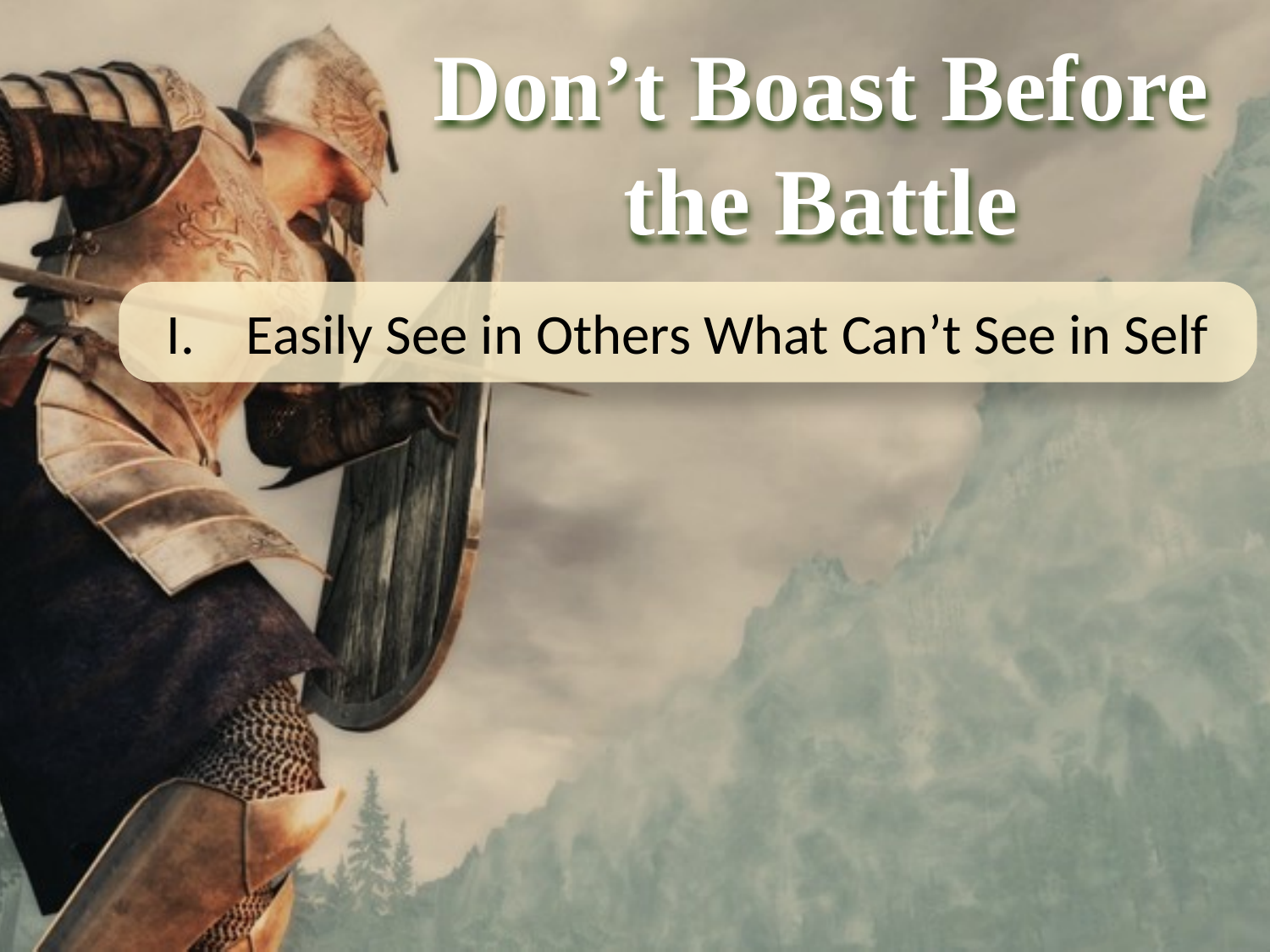

Don’t Boast Before the Battle
Easily See in Others What Can’t See in Self